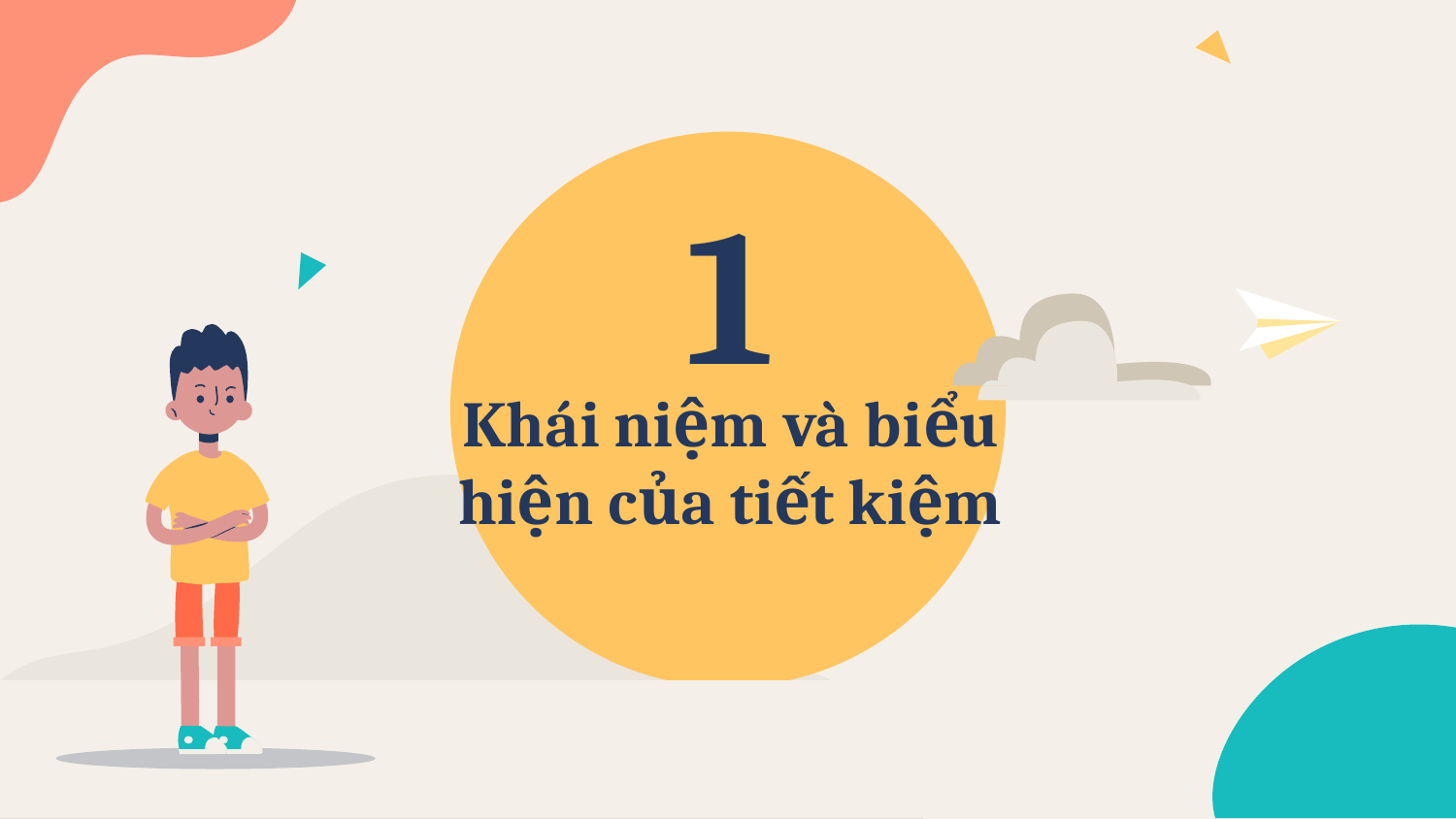

# 1

Khái niệm và biểu hiện của tiết kiệm